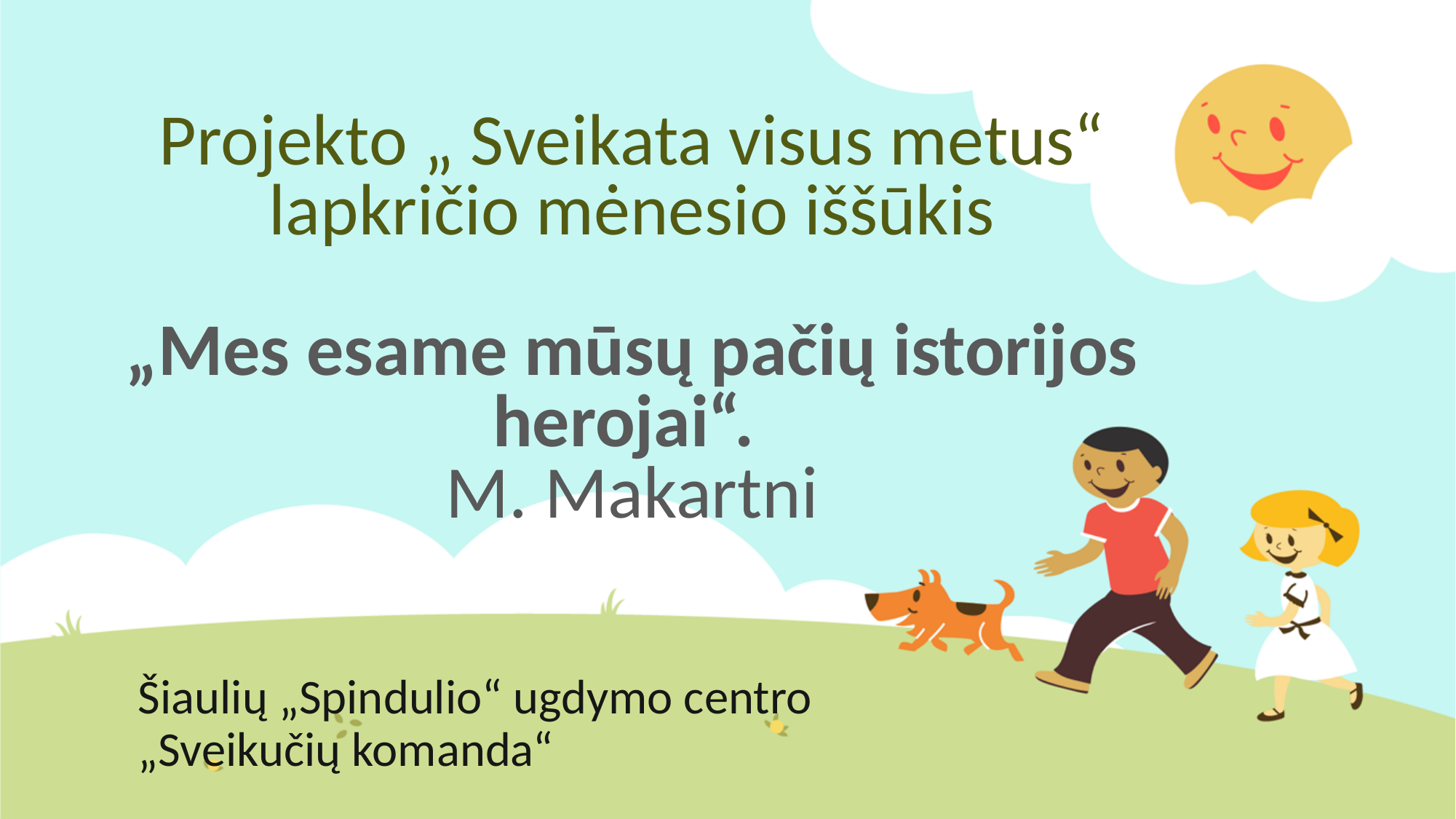

# Projekto „ Sveikata visus metus“ lapkričio mėnesio iššūkis „Mes esame mūsų pačių istorijos herojai“. M. Makartni
Šiaulių „Spindulio“ ugdymo centro
„Sveikučių komanda“